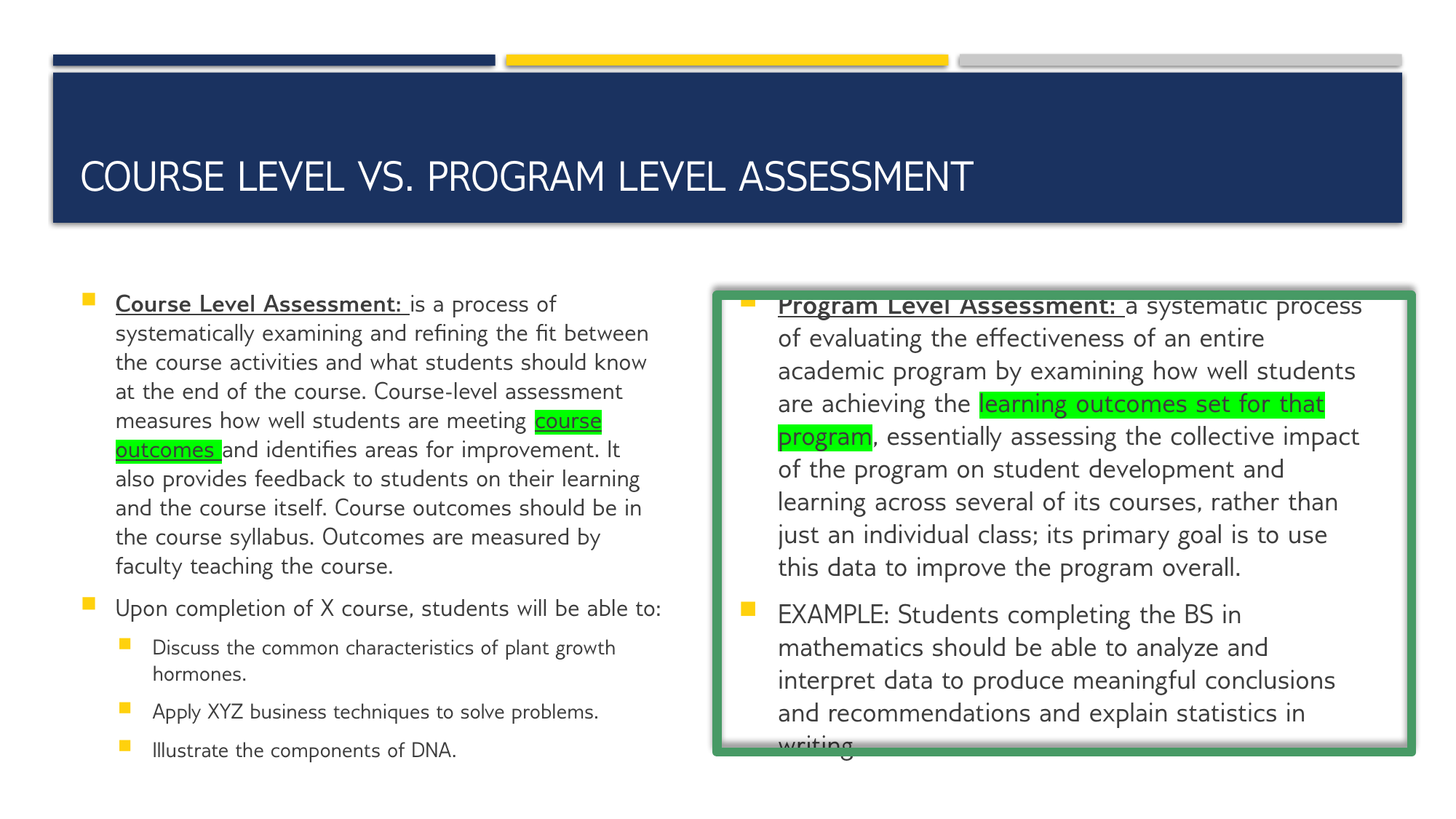

# Course Level VS. Program Level Assessment
Program Level Assessment: a systematic process of evaluating the effectiveness of an entire academic program by examining how well students are achieving the learning outcomes set for that program, essentially assessing the collective impact of the program on student development and learning across several of its courses, rather than just an individual class; its primary goal is to use this data to improve the program overall.
EXAMPLE: Students completing the BS in mathematics should be able to analyze and interpret data to produce meaningful conclusions and recommendations and explain statistics in writing
Course Level Assessment: is a process of systematically examining and refining the fit between the course activities and what students should know at the end of the course. Course-level assessment measures how well students are meeting course outcomes and identifies areas for improvement. It also provides feedback to students on their learning and the course itself. Course outcomes should be in the course syllabus. Outcomes are measured by faculty teaching the course.
Upon completion of X course, students will be able to:
Discuss the common characteristics of plant growth hormones.
Apply XYZ business techniques to solve problems.
Illustrate the components of DNA.